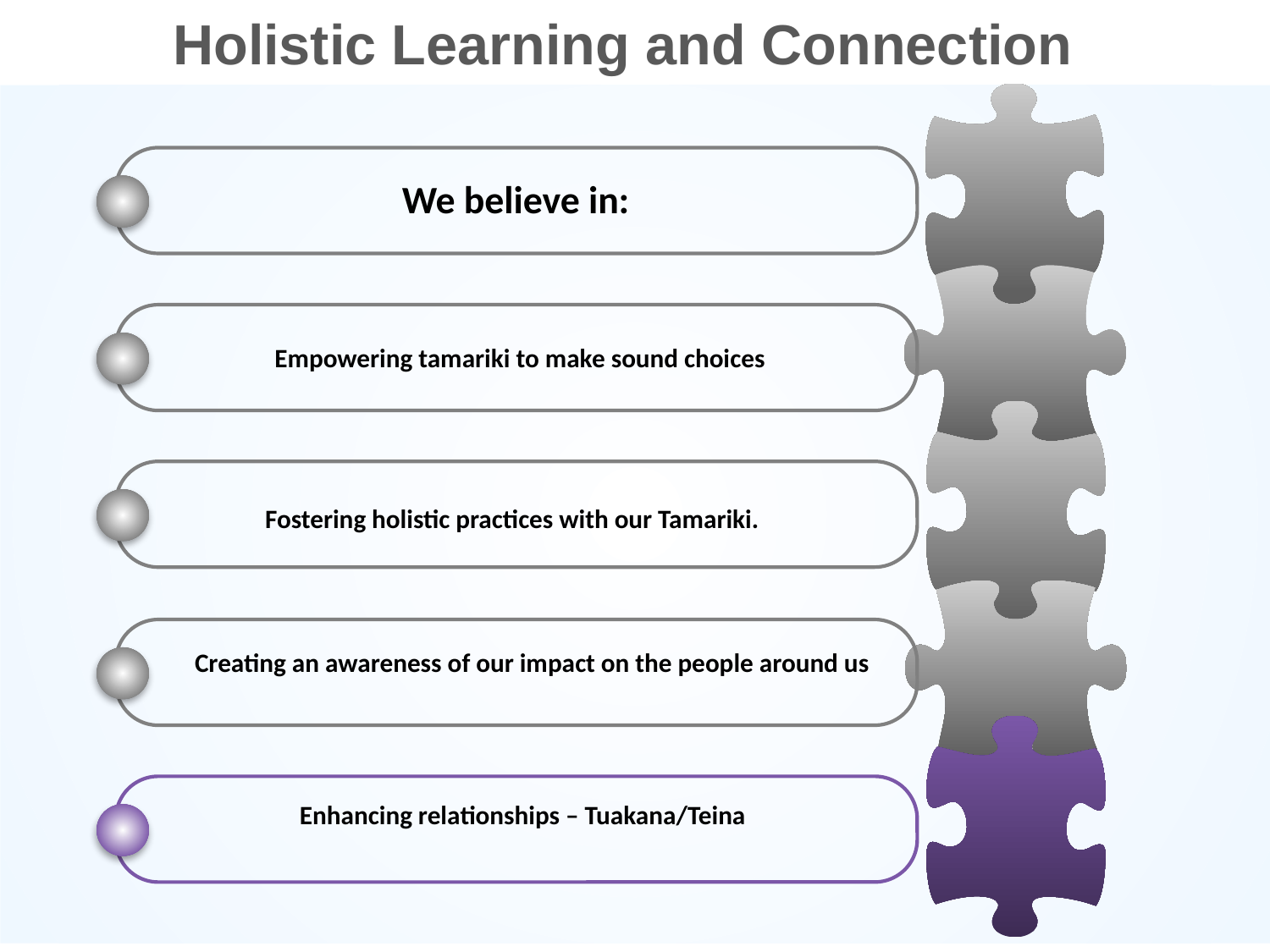

Holistic Learning and Connection

We believe in:

Empowering tamariki to make sound choices

Fostering holistic practices with our Tamariki.

Creating an awareness of our impact on the people around us

Enhancing relationships – Tuakana/Teina